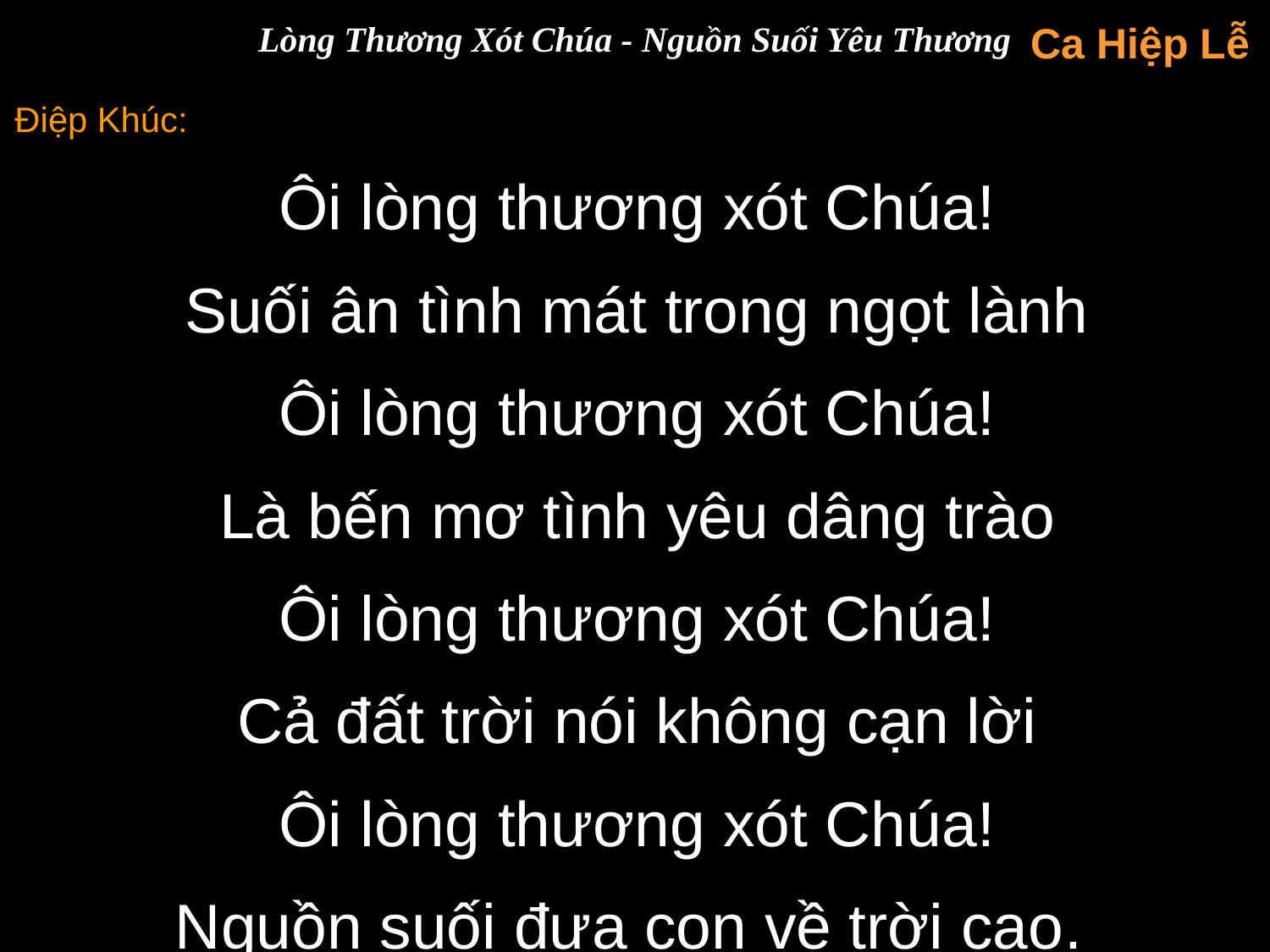

Lòng Thương Xót Chúa - Nguồn Suối Yêu Thương
Ca Hiệp Lễ
Điệp Khúc:
Ôi lòng thương xót Chúa!
Suối ân tình mát trong ngọt lành
Ôi lòng thương xót Chúa!
Là bến mơ tình yêu dâng trào
Ôi lòng thương xót Chúa!
Cả đất trời nói không cạn lời
Ôi lòng thương xót Chúa!
Nguồn suối đưa con về trời cao.